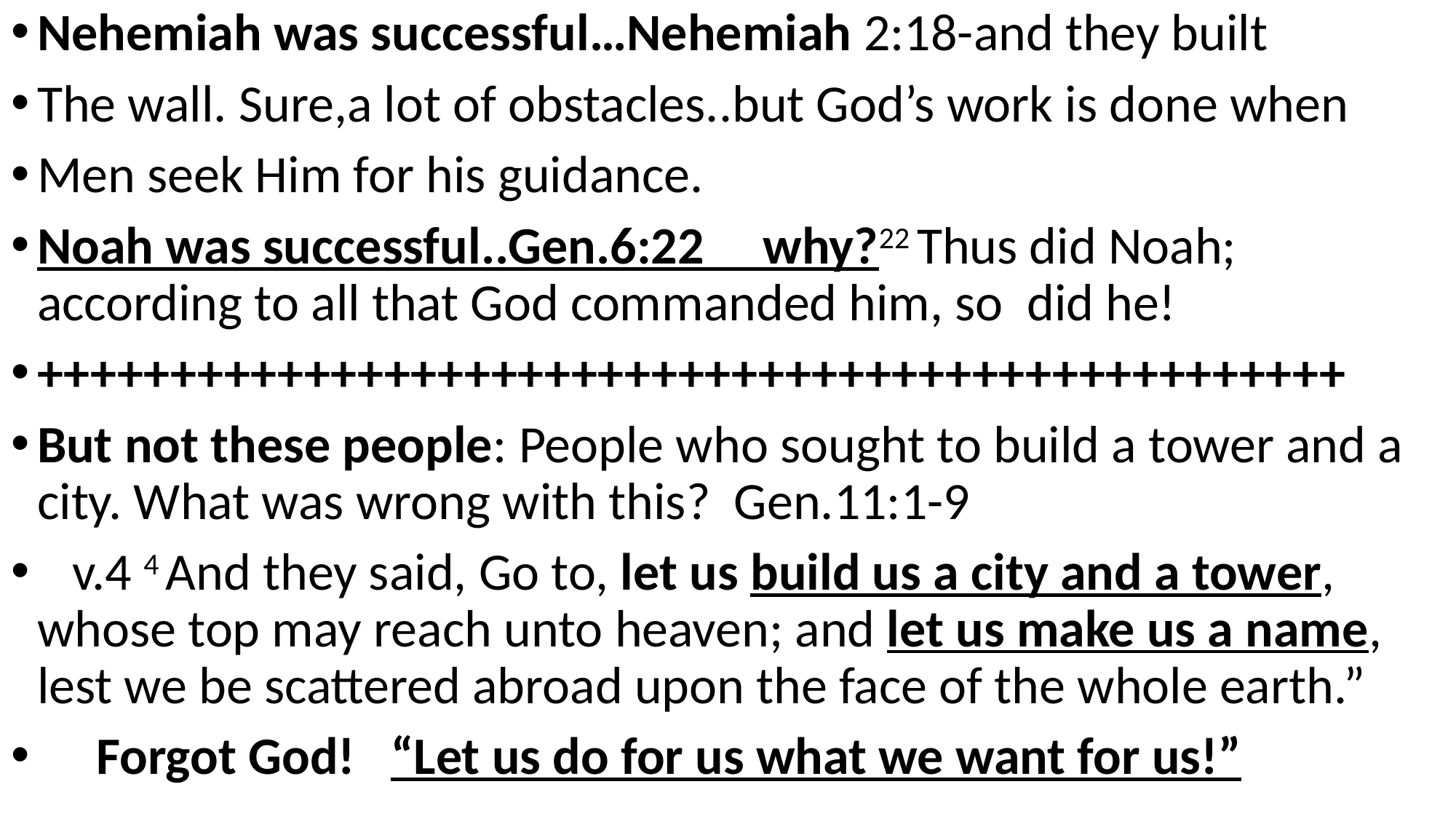

Nehemiah was successful…Nehemiah 2:18-and they built
The wall. Sure,a lot of obstacles..but God’s work is done when
Men seek Him for his guidance.
Noah was successful..Gen.6:22     why?22 Thus did Noah; according to all that God commanded him, so  did he!
+++++++++++++++++++++++++++++++++++++++++++++++++
But not these people: People who sought to build a tower and a city. What was wrong with this?  Gen.11:1-9
   v.4 4 And they said, Go to, let us build us a city and a tower, whose top may reach unto heaven; and let us make us a name, lest we be scattered abroad upon the face of the whole earth.”
     Forgot God!   “Let us do for us what we want for us!”